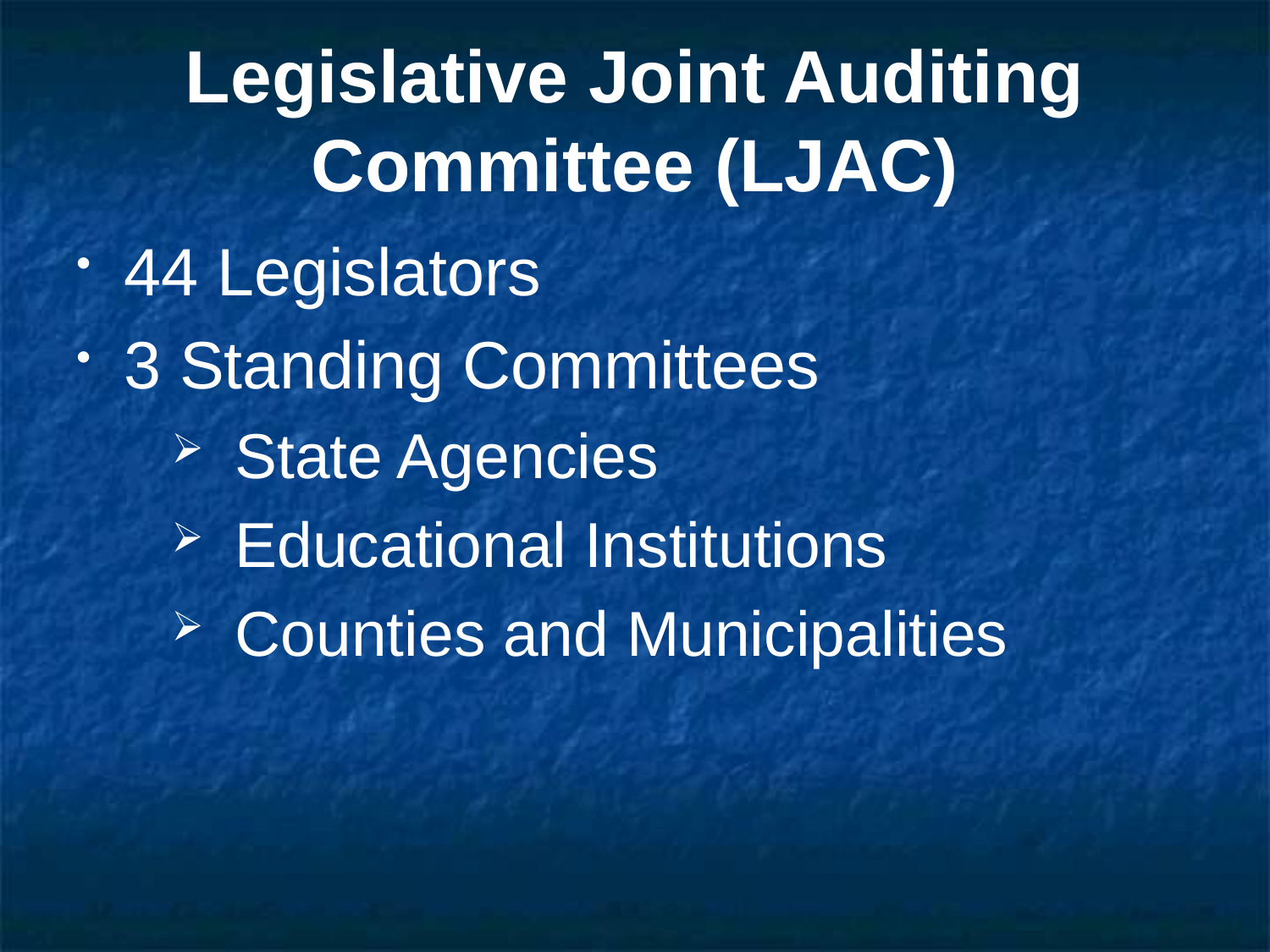

# Legislative Joint Auditing Committee (LJAC)
44 Legislators
3 Standing Committees
State Agencies
Educational Institutions
Counties and Municipalities